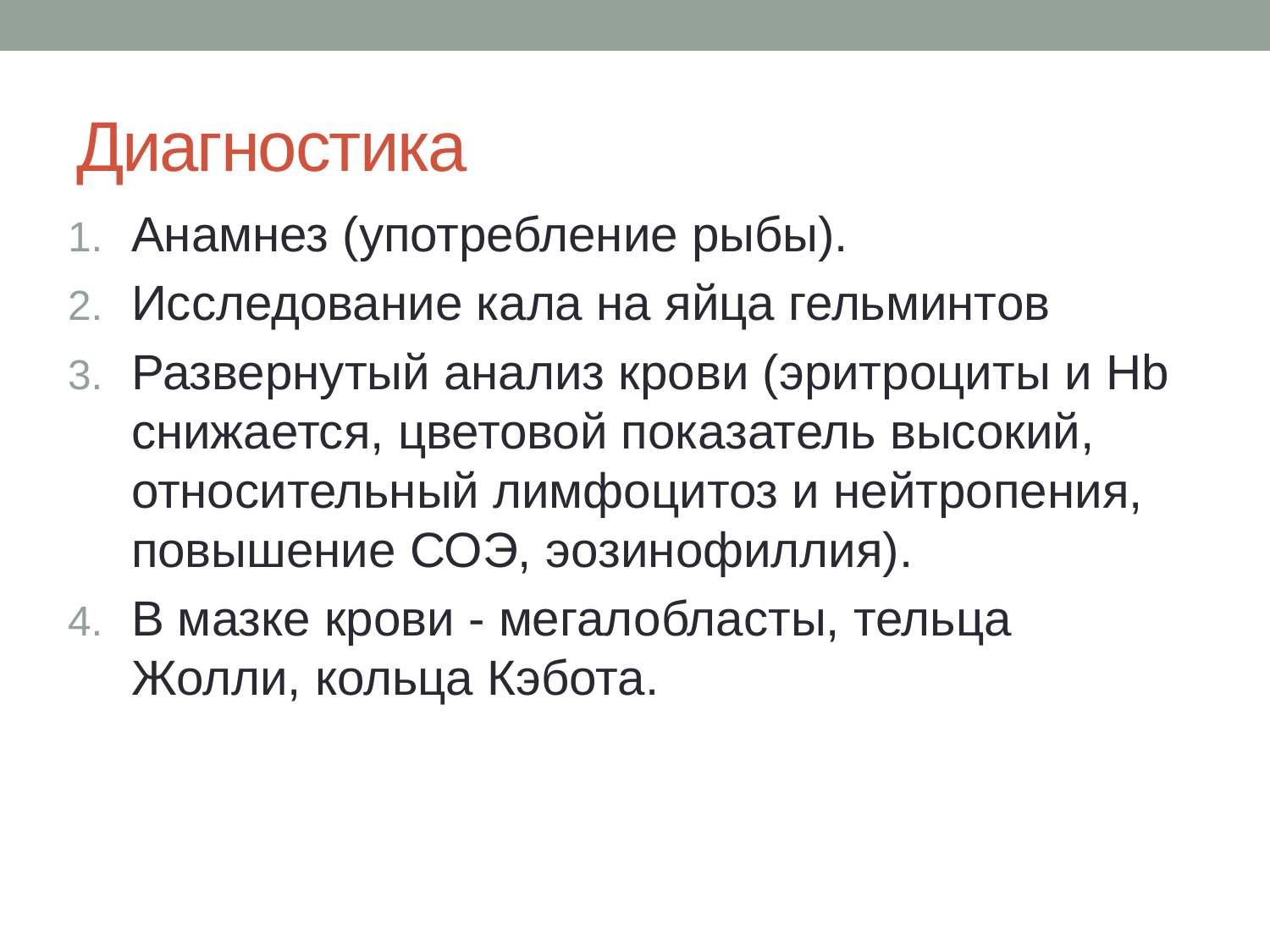

# Диагностика
Анамнез (употребление рыбы).
Исследование кала на яйца гельминтов
Развернутый анализ крови (эритроциты и Hb снижается, цветовой показатель высокий, относительный лимфоцитоз и нейтропения, повышение СОЭ, эозинофиллия).
В мазке крови - мегалобласты, тельца Жолли, кольца Кэбота.